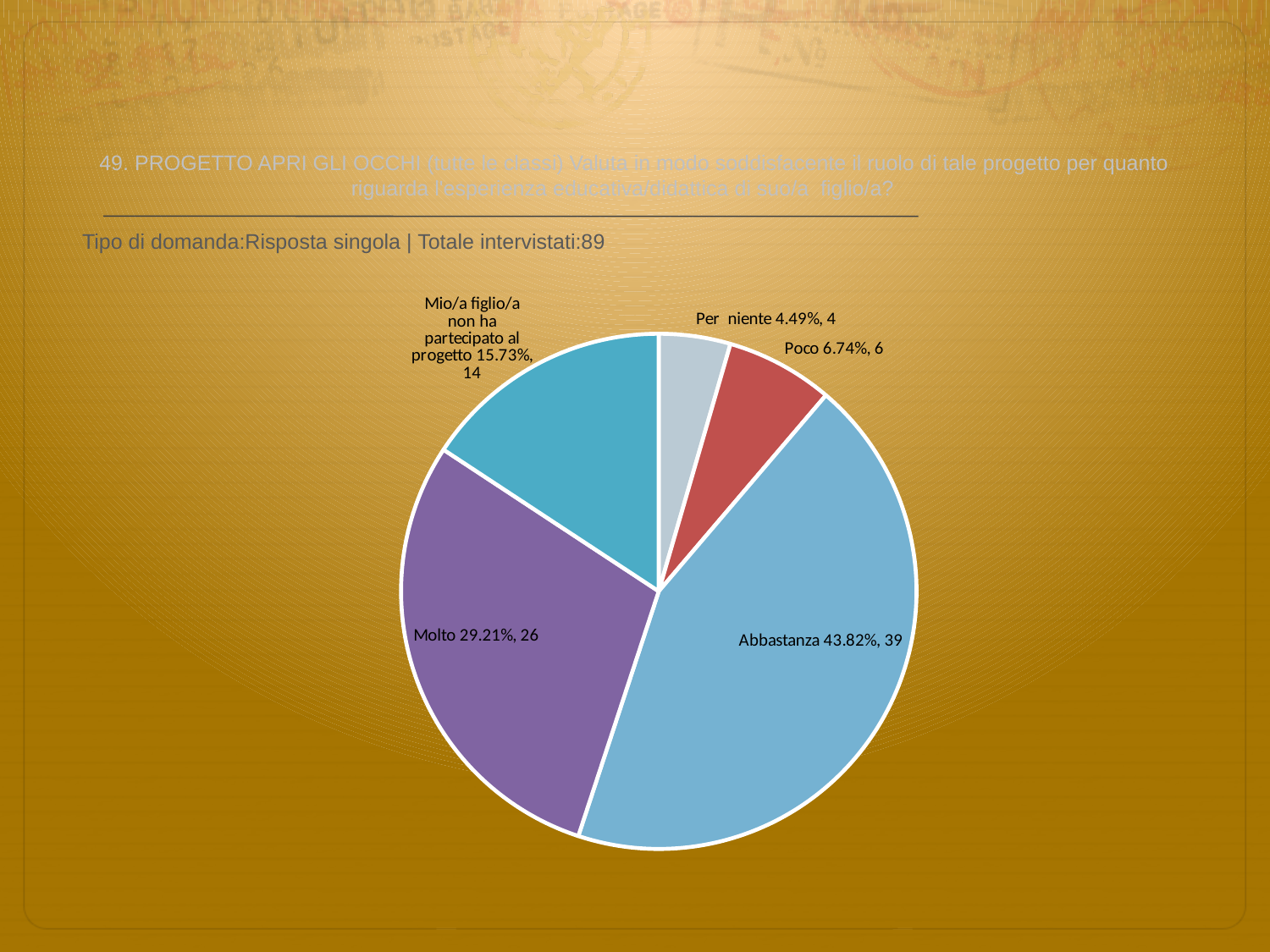

# 49. PROGETTO APRI GLI OCCHI (tutte le classi) Valuta in modo soddisfacente il ruolo di tale progetto per quanto riguarda l'esperienza educativa/didattica di suo/a  figlio/a?
 Tipo di domanda:Risposta singola | Totale intervistati:89

### Chart

| Category | Total |
|---|---|
| Per  niente | 0.044899996 |
| Poco | 0.0674 |
| Abbastanza | 0.4382 |
| Molto | 0.29209998 |
| Mio/a figlio/a non ha partecipato al progetto | 0.1573 |